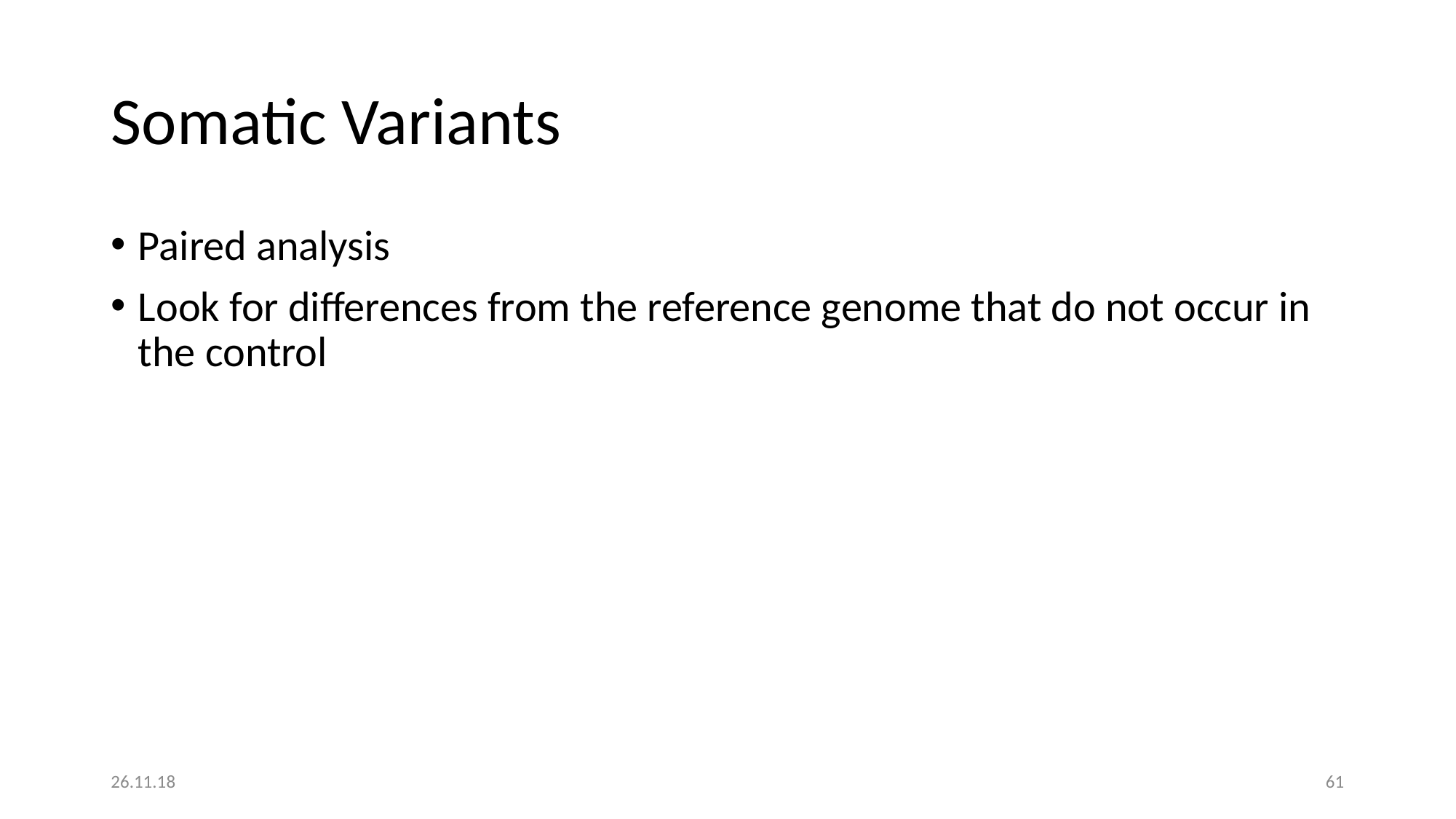

# Somatic Variants
Paired analysis
Look for differences from the reference genome that do not occur in the control
26.11.18
61